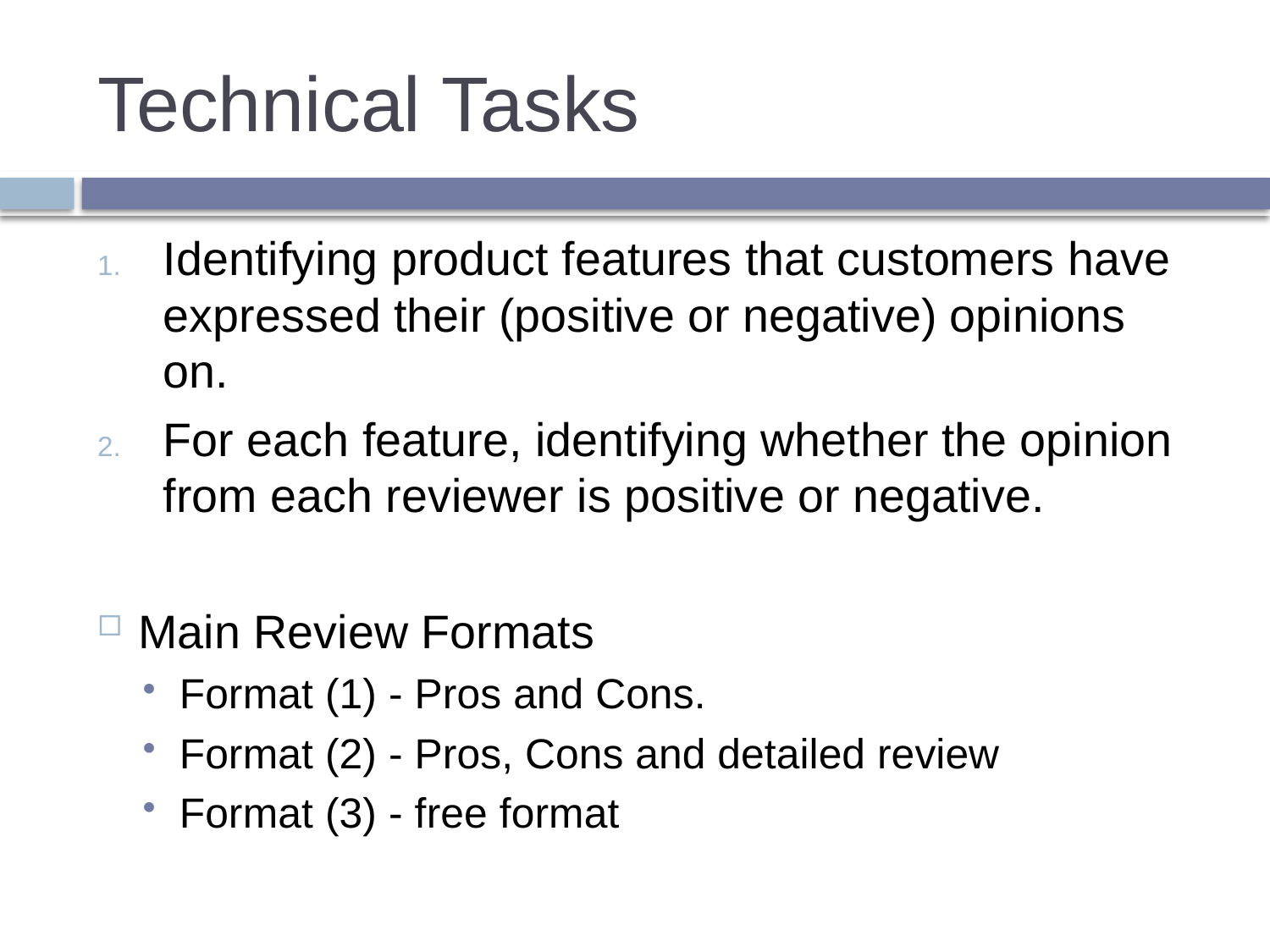

# Technical Tasks
Identifying product features that customers have expressed their (positive or negative) opinions on.
For each feature, identifying whether the opinion from each reviewer is positive or negative.

Main Review Formats
Format (1) - Pros and Cons.
Format (2) - Pros, Cons and detailed review
Format (3) - free format